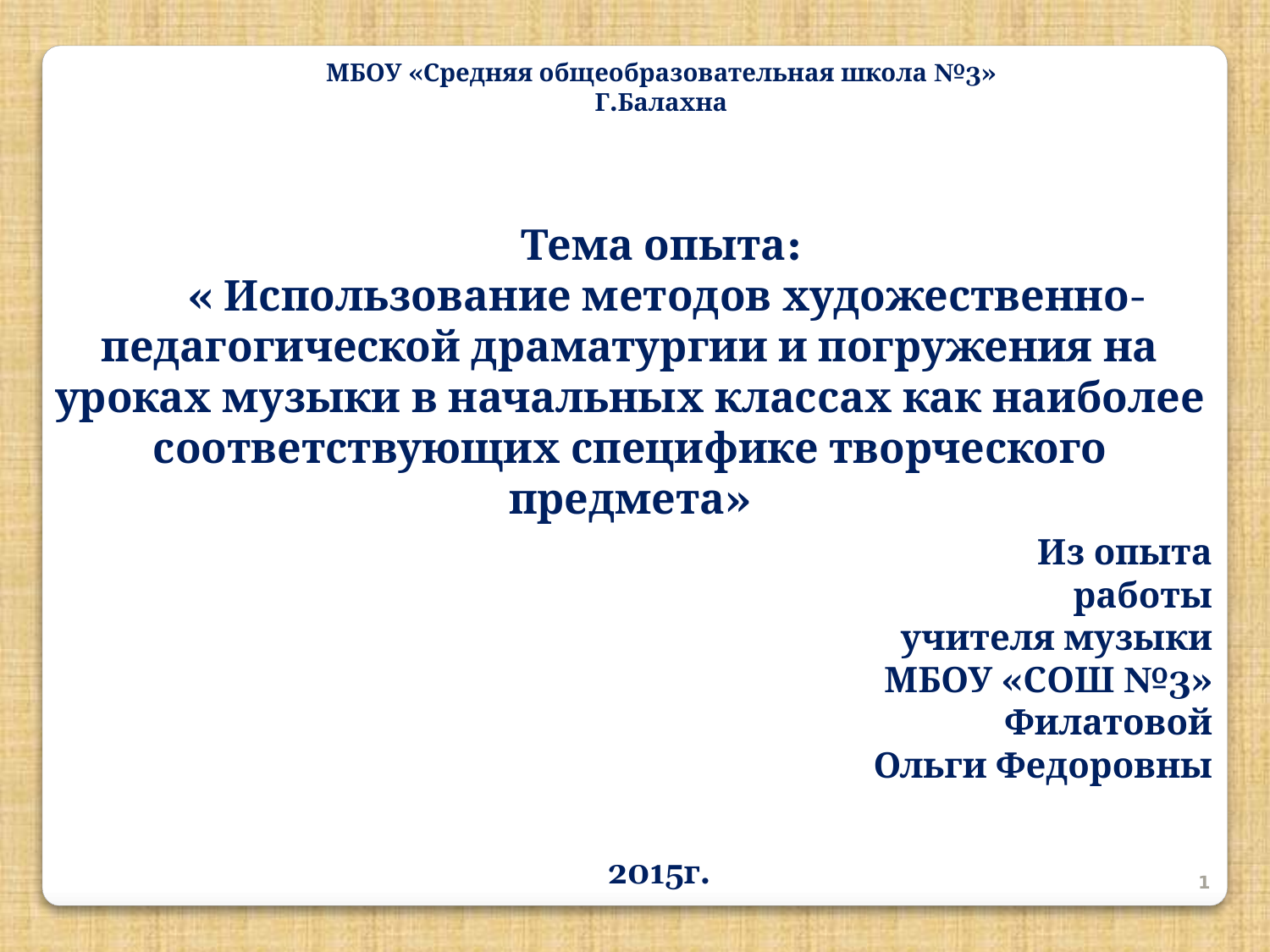

МБОУ «Средняя общеобразовательная школа №3»
Г.Балахна

Тема опыта:
 « Использование методов художественно-педагогической драматургии и погружения на уроках музыки в начальных классах как наиболее соответствующих специфике творческого предмета»
							Из опыта работы
учителя музыки
МБОУ «СОШ №3»
        Филатовой
              Ольги Федоровны

2015г.
1